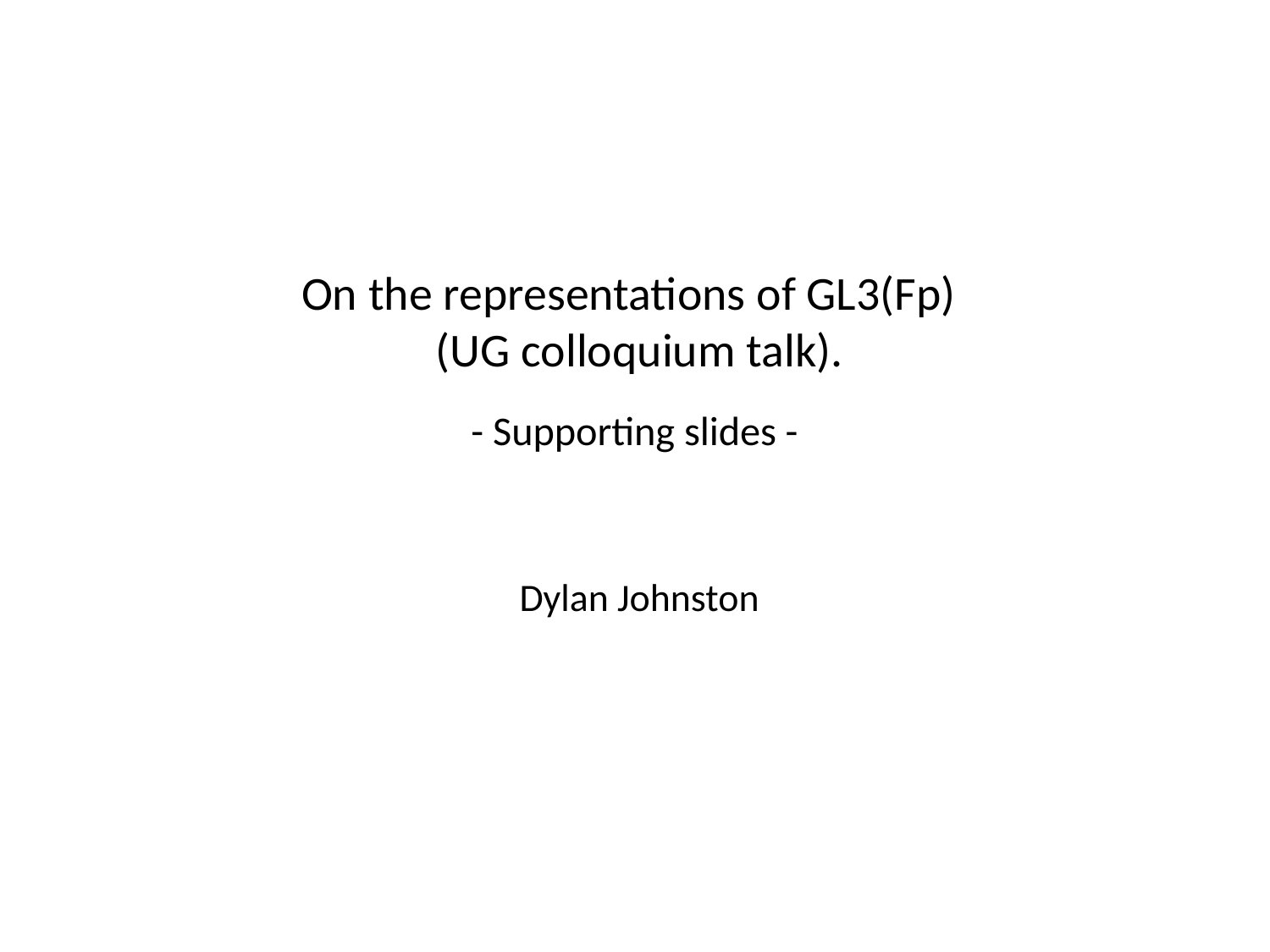

# On the representations of GL3(Fp) (UG colloquium talk). - Supporting slides -
Dylan Johnston